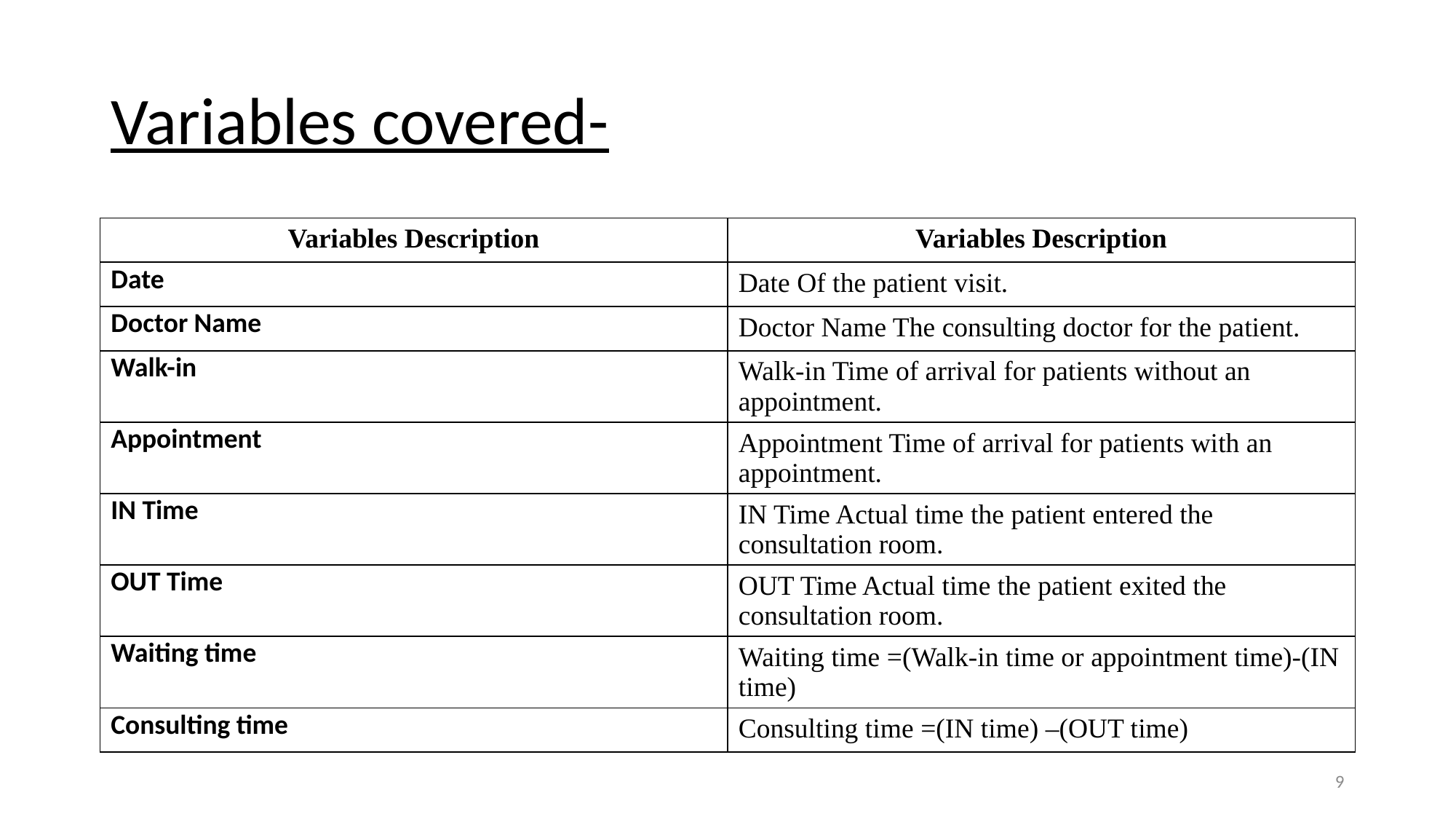

# Variables covered-
| Variables Description | Variables Description |
| --- | --- |
| Date | Date Of the patient visit. |
| Doctor Name | Doctor Name The consulting doctor for the patient. |
| Walk-in | Walk-in Time of arrival for patients without an appointment. |
| Appointment | Appointment Time of arrival for patients with an appointment. |
| IN Time | IN Time Actual time the patient entered the consultation room. |
| OUT Time | OUT Time Actual time the patient exited the consultation room. |
| Waiting time | Waiting time =(Walk-in time or appointment time)-(IN time) |
| Consulting time | Consulting time =(IN time) –(OUT time) |
9